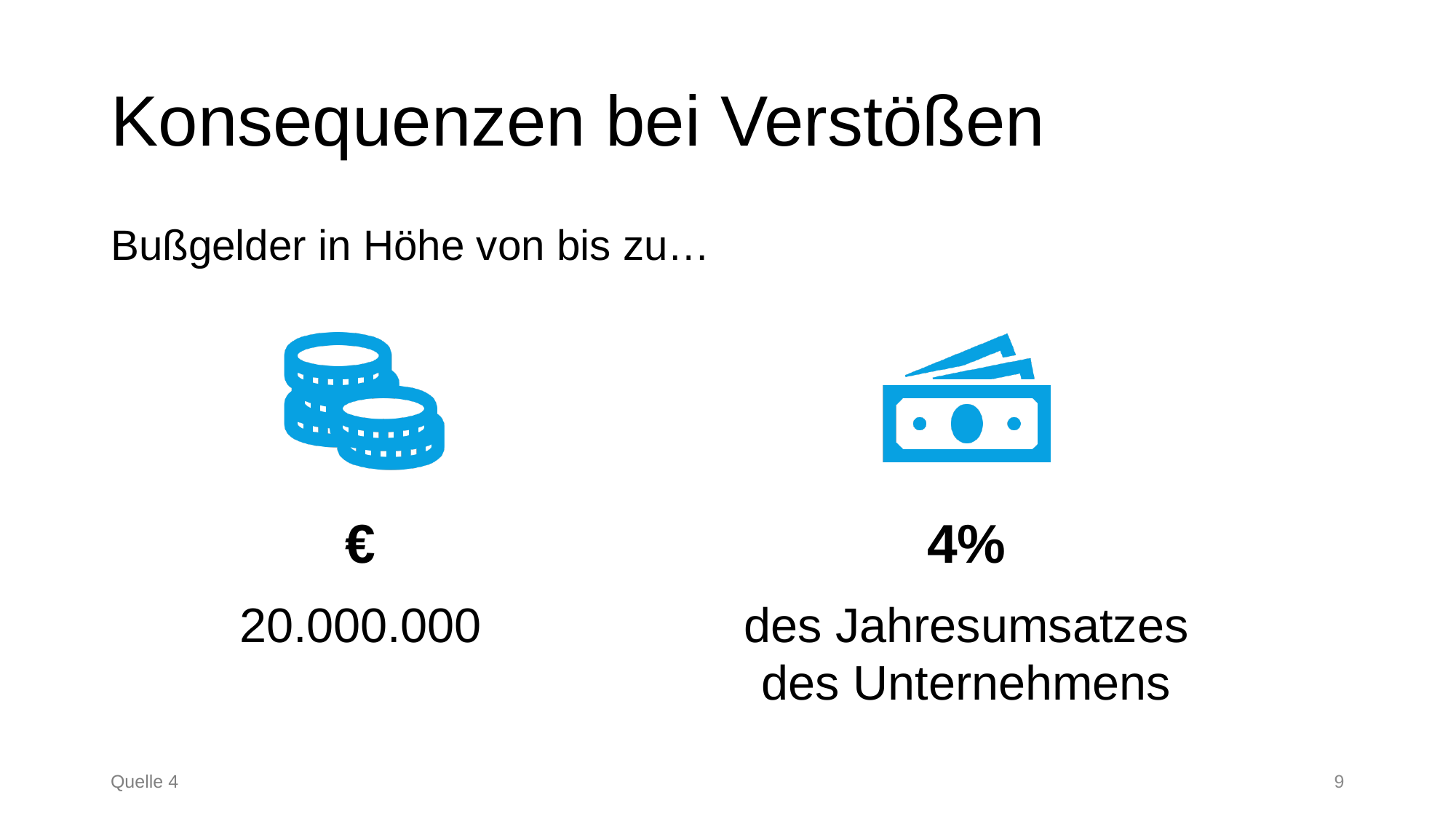

# Konsequenzen bei Verstößen
Bußgelder in Höhe von bis zu…
€
20.000.000
4%
des Jahresumsatzes des Unternehmens
9
Quelle 4